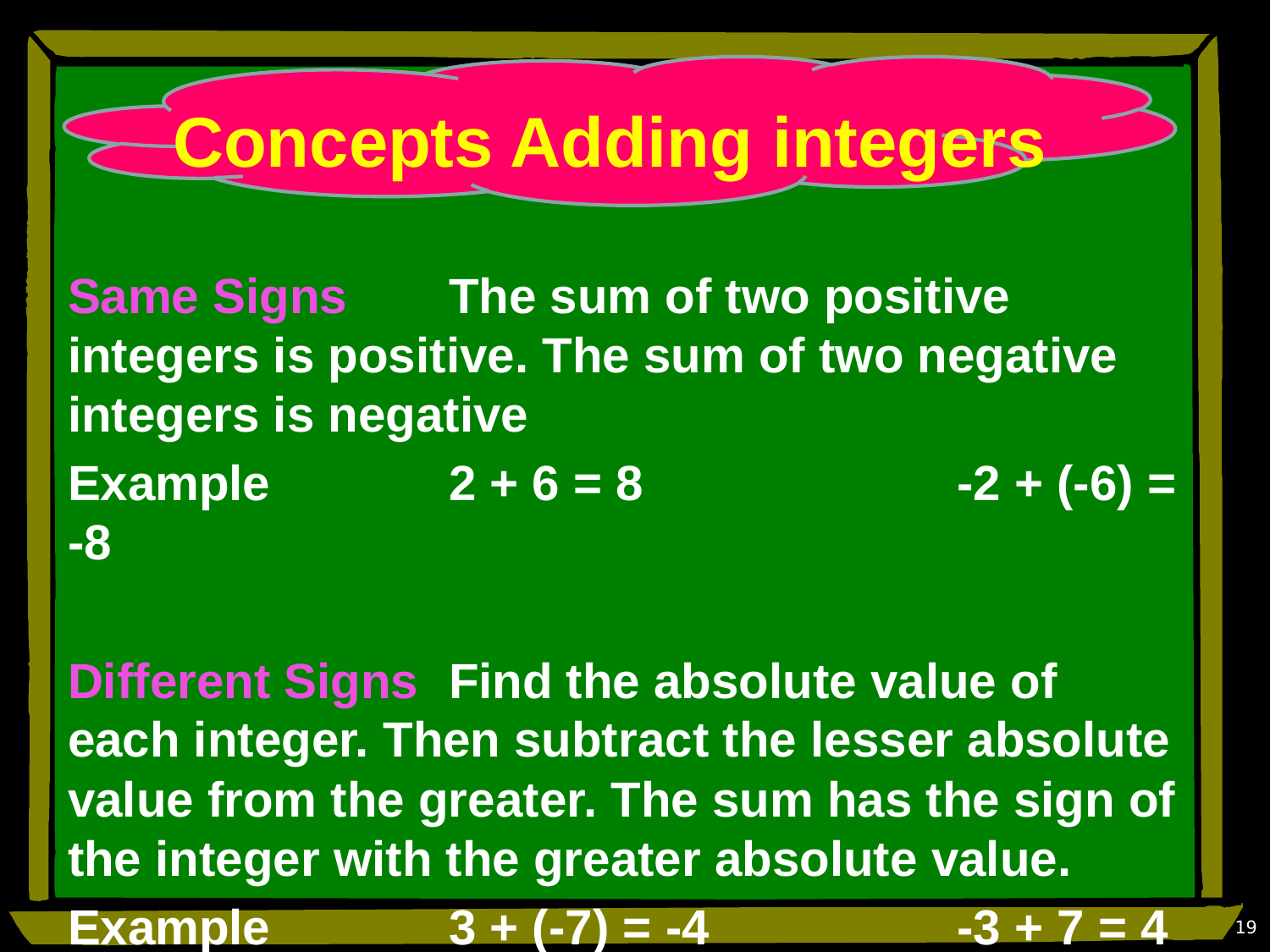

# Concepts Adding integers

Same Signs	The sum of two positive integers is positive. The sum of two negative integers is negative
Example 		2 + 6 = 8			-2 + (-6) = -8

Different Signs	Find the absolute value of each integer. Then subtract the lesser absolute value from the greater. The sum has the sign of the integer with the greater absolute value.
Example		3 + (-7) = -4		-3 + 7 = 4

19